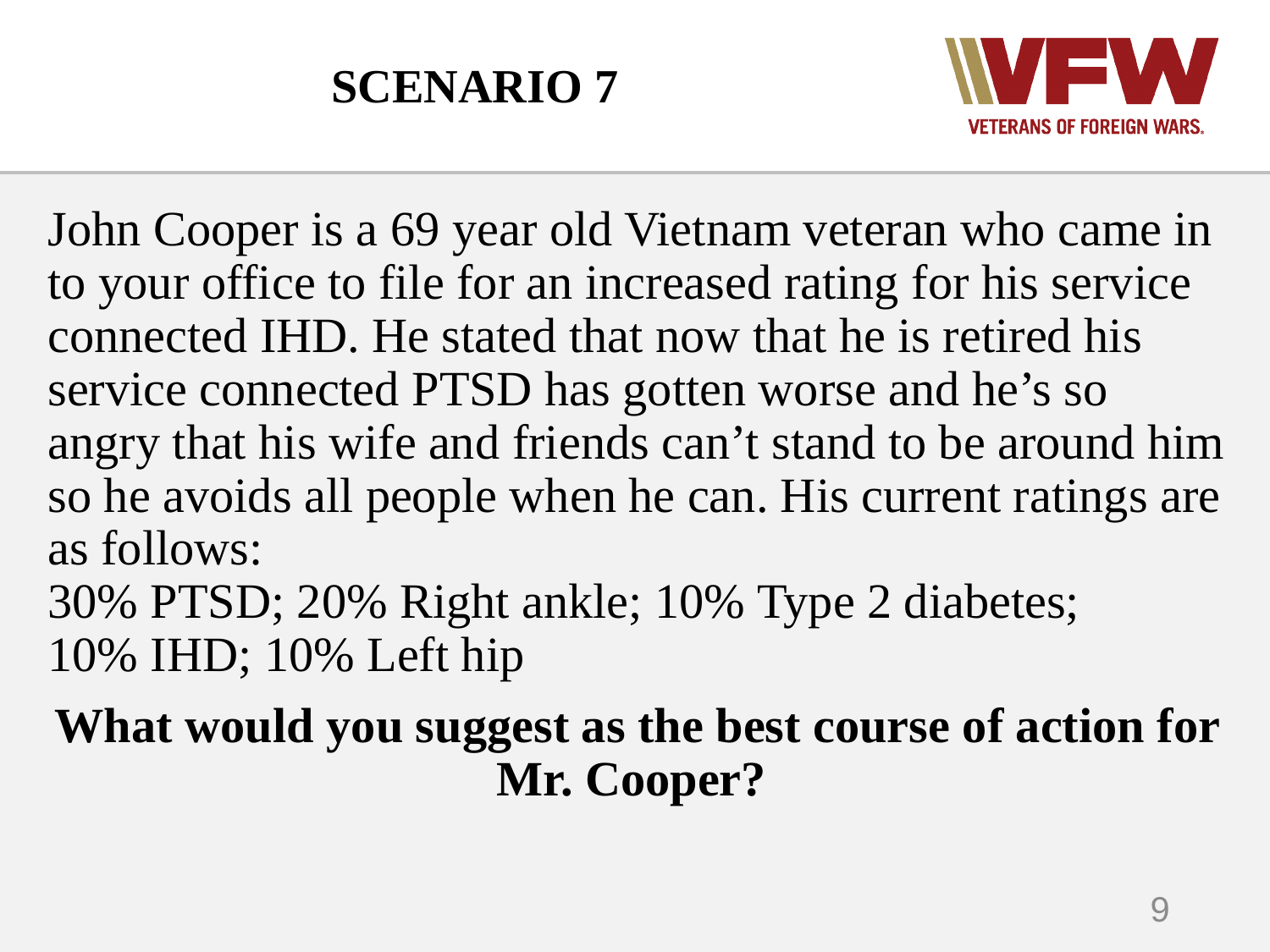

# SCENARIO 7
John Cooper is a 69 year old Vietnam veteran who came in to your office to file for an increased rating for his service connected IHD. He stated that now that he is retired his service connected PTSD has gotten worse and he’s so angry that his wife and friends can’t stand to be around him so he avoids all people when he can. His current ratings are as follows:
30% PTSD; 20% Right ankle; 10% Type 2 diabetes;
10% IHD; 10% Left hip
What would you suggest as the best course of action for Mr. Cooper?

9